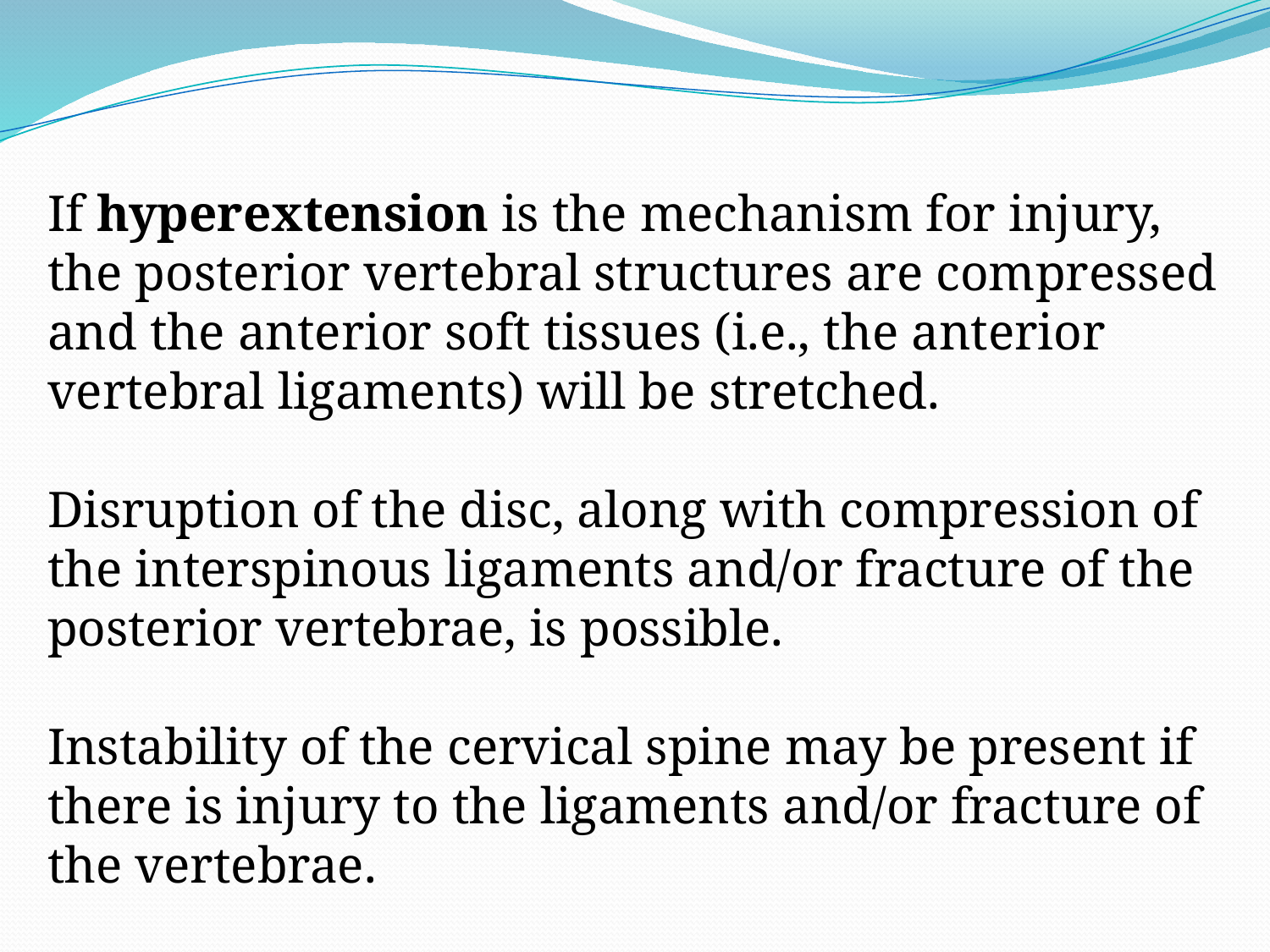

If hyperextension is the mechanism for injury, the posterior vertebral structures are compressed and the anterior soft tissues (i.e., the anterior vertebral ligaments) will be stretched.

Disruption of the disc, along with compression of the interspinous ligaments and/or fracture of the posterior vertebrae, is possible.

Instability of the cervical spine may be present if there is injury to the ligaments and/or fracture of the vertebrae.